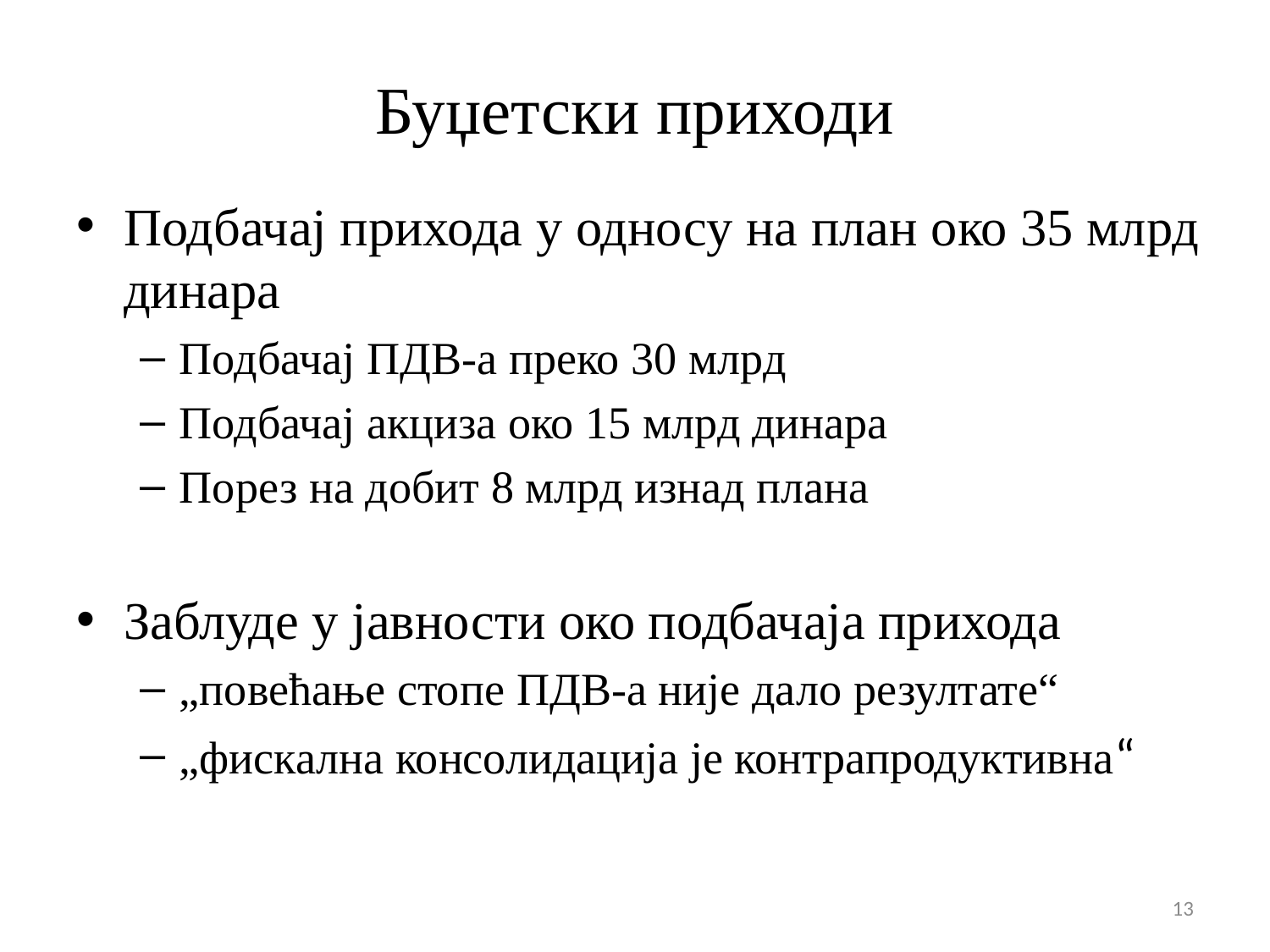

# Буџетски приходи
Подбачај прихода у односу на план око 35 млрд динара
Подбачај ПДВ-a преко 30 млрд
Подбачај акциза око 15 млрд динара
Порез на добит 8 млрд изнад плана

Заблуде у јавности око подбачаја прихода
„повећање стопе ПДВ-а није дало резултате“
„фискална консолидација је контрапродуктивна“

13